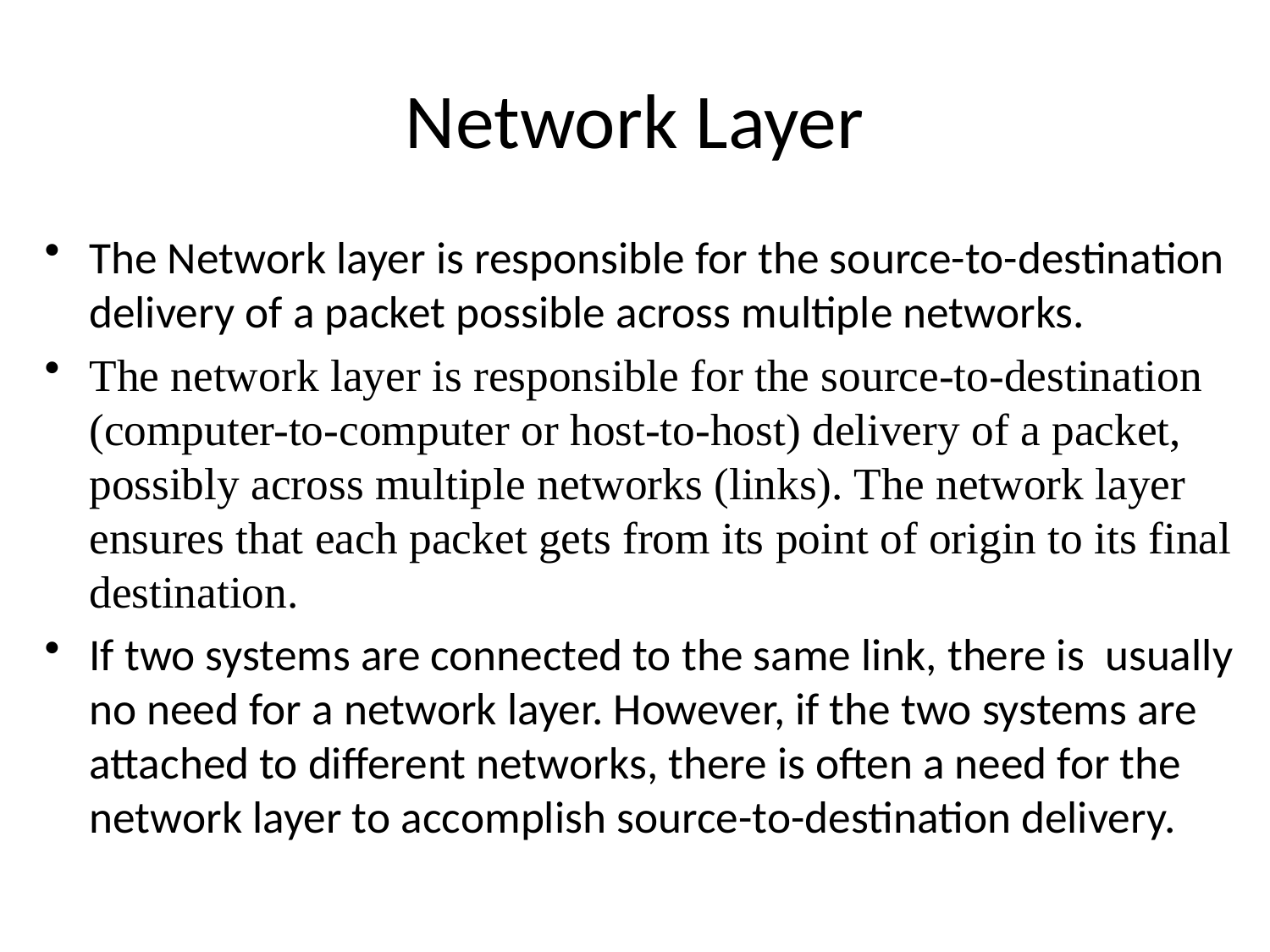

# Network Layer
The Network layer is responsible for the source-to-destination delivery of a packet possible across multiple networks.
The network layer is responsible for the source-to-destination (computer-to-computer or host-to-host) delivery of a packet, possibly across multiple networks (links). The network layer ensures that each packet gets from its point of origin to its final destination.
If two systems are connected to the same link, there is  usually no need for a network layer. However, if the two systems are attached to different networks, there is often a need for the network layer to accomplish source-to-destination delivery.